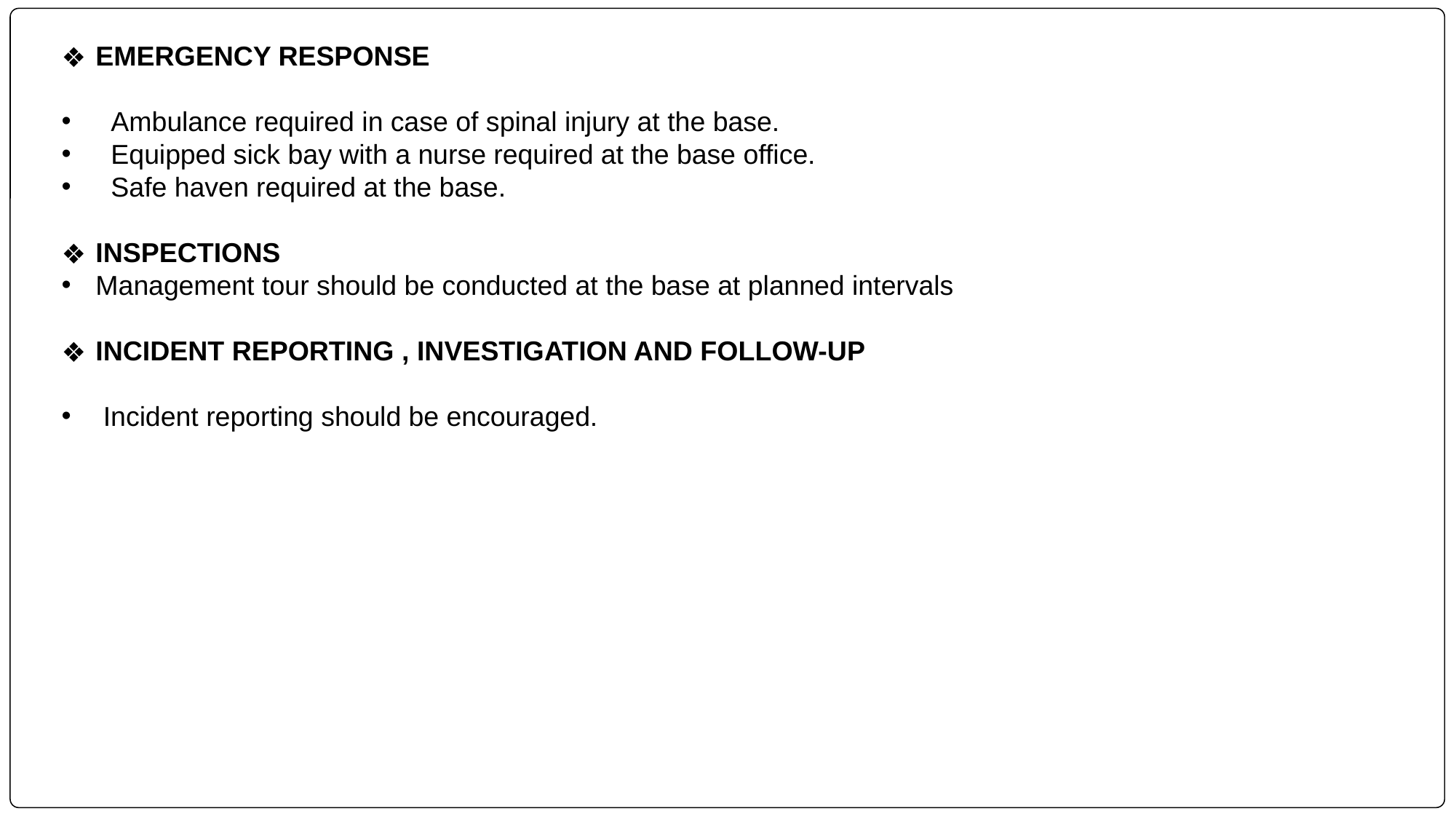

EMERGENCY RESPONSE

  Ambulance required in case of spinal injury at the base.
  Equipped sick bay with a nurse required at the base office.
  Safe haven required at the base.

INSPECTIONS
Management tour should be conducted at the base at planned intervals

INCIDENT REPORTING , INVESTIGATION AND FOLLOW-UP

 Incident reporting should be encouraged.